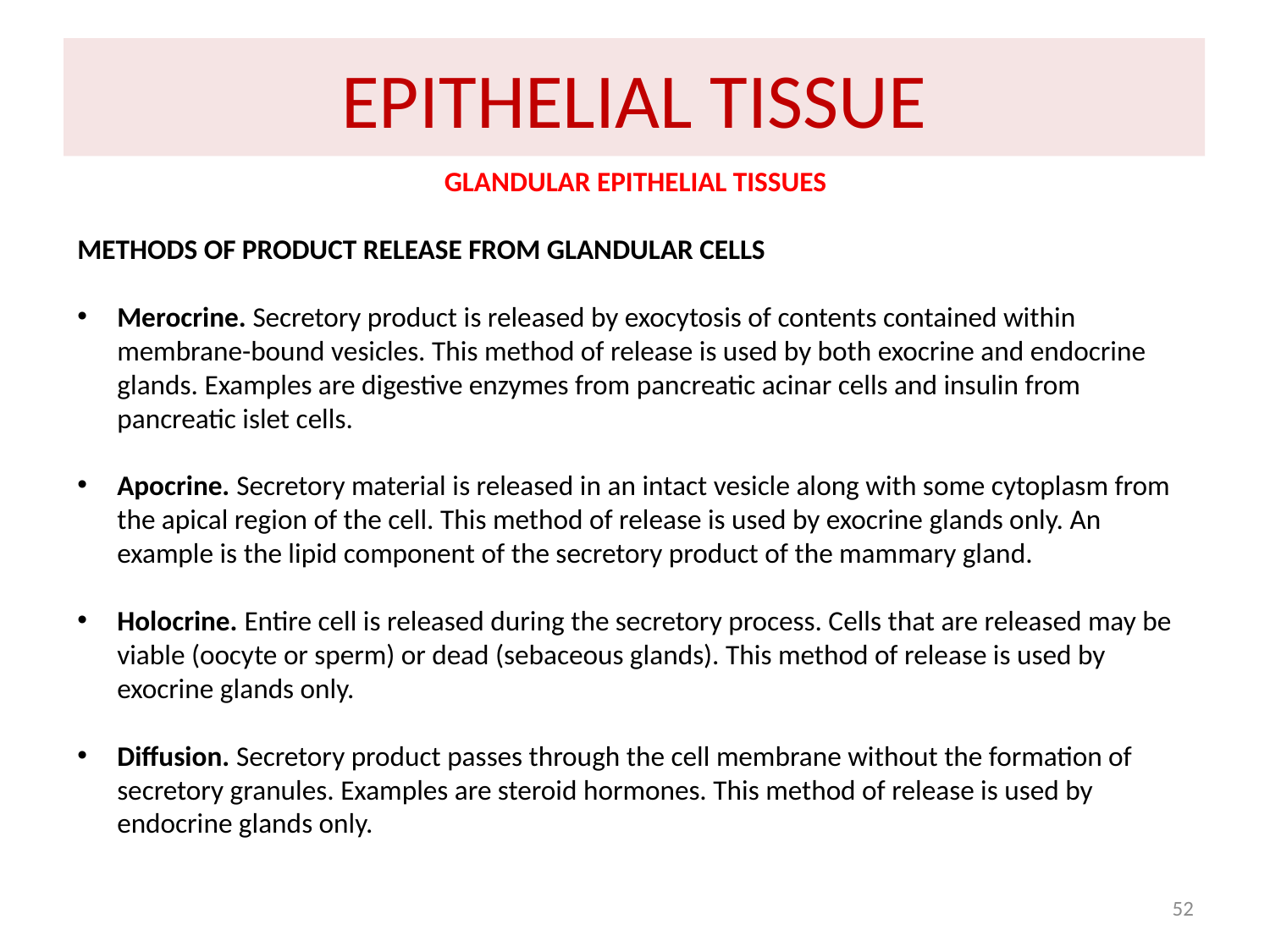

# EPITHELIAL TISSUE
GLANDULAR EPITHELIAL TISSUES

METHODS OF PRODUCT RELEASE FROM GLANDULAR CELLS

Merocrine. Secretory product is released by exocytosis of contents contained within membrane-bound vesicles. This method of release is used by both exocrine and endocrine glands. Examples are digestive enzymes from pancreatic acinar cells and insulin from pancreatic islet cells.

Apocrine. Secretory material is released in an intact vesicle along with some cytoplasm from the apical region of the cell. This method of release is used by exocrine glands only. An example is the lipid component of the secretory product of the mammary gland.

Holocrine. Entire cell is released during the secretory process. Cells that are released may be viable (oocyte or sperm) or dead (sebaceous glands). This method of release is used by exocrine glands only.

Diffusion. Secretory product passes through the cell membrane without the formation of secretory granules. Examples are steroid hormones. This method of release is used by endocrine glands only.

52